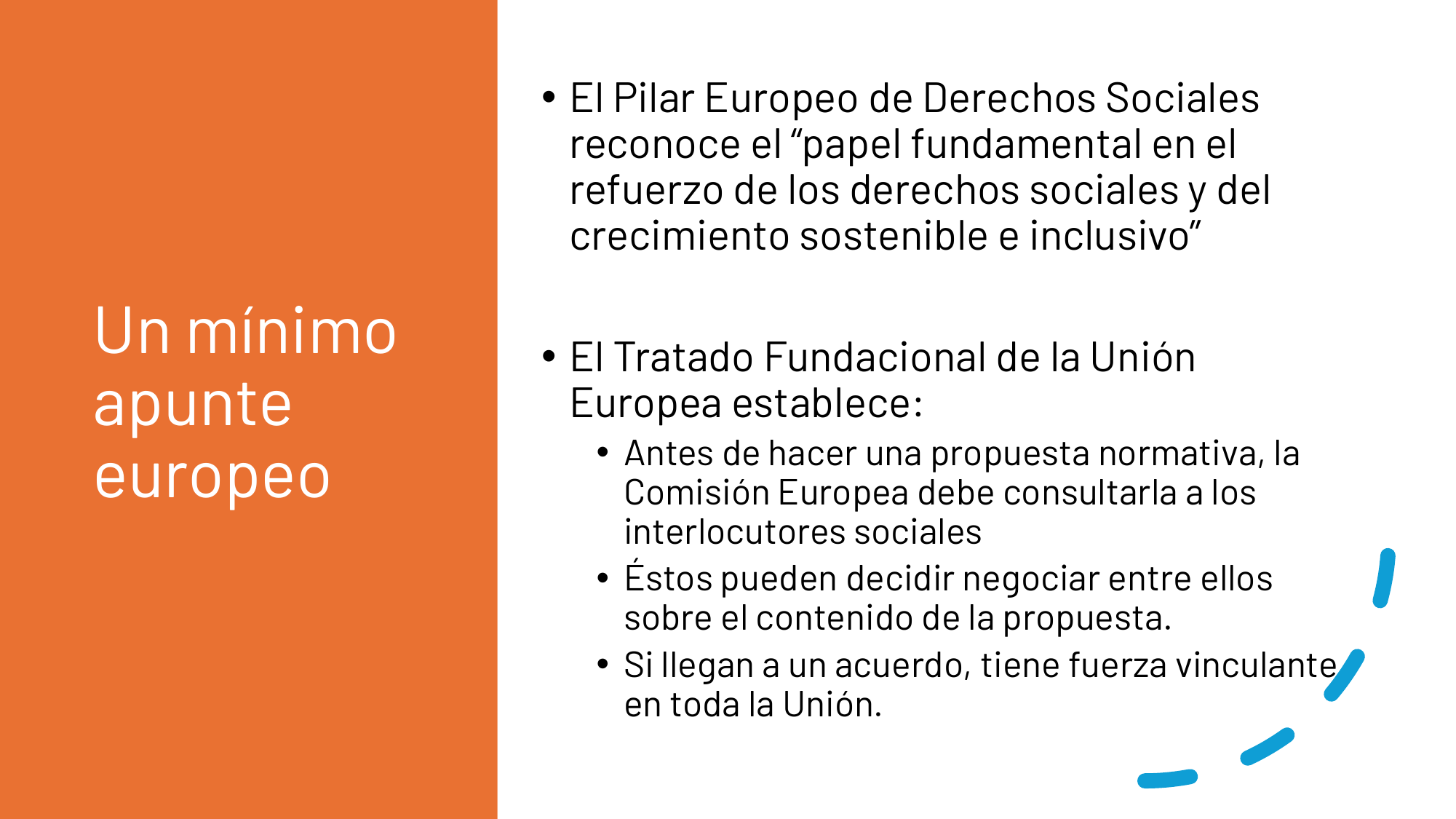

# Un mínimo apunte europeo
El Pilar Europeo de Derechos Sociales reconoce el “papel fundamental en el refuerzo de los derechos sociales y del crecimiento sostenible e inclusivo”

El Tratado Fundacional de la Unión Europea establece:
Antes de hacer una propuesta normativa, la Comisión Europea debe consultarla a los interlocutores sociales
Éstos pueden decidir negociar entre ellos sobre el contenido de la propuesta.
Si llegan a un acuerdo, tiene fuerza vinculante en toda la Unión.